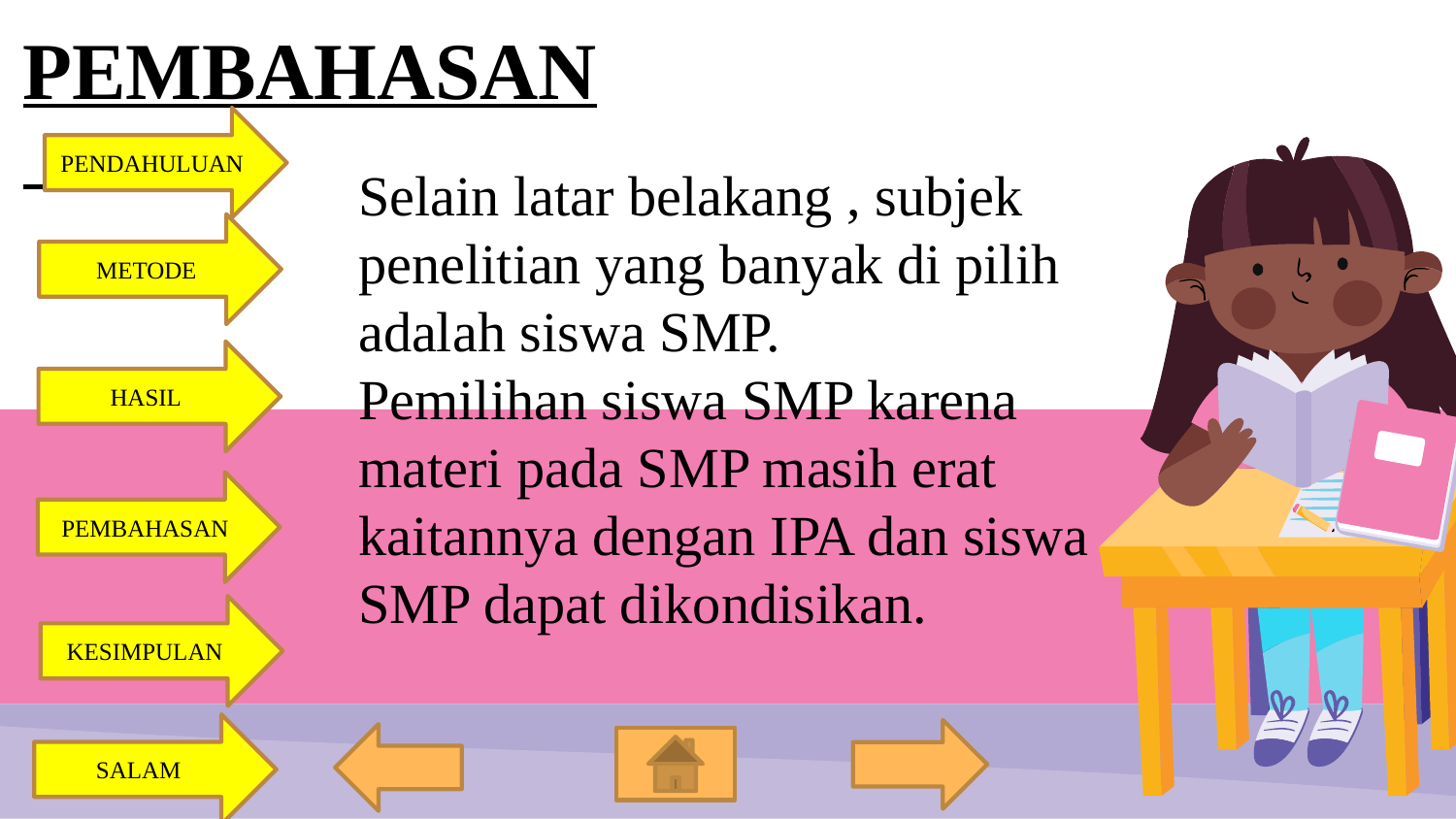

# PEMBAHASAN
PENDAHULUAN

Selain latar belakang , subjek penelitian yang banyak di pilih adalah siswa SMP.
Pemilihan siswa SMP karena materi pada SMP masih erat kaitannya dengan IPA dan siswa SMP dapat dikondisikan.
METODE

HASIL

PEMBAHASAN
KESIMPULAN

SALAM